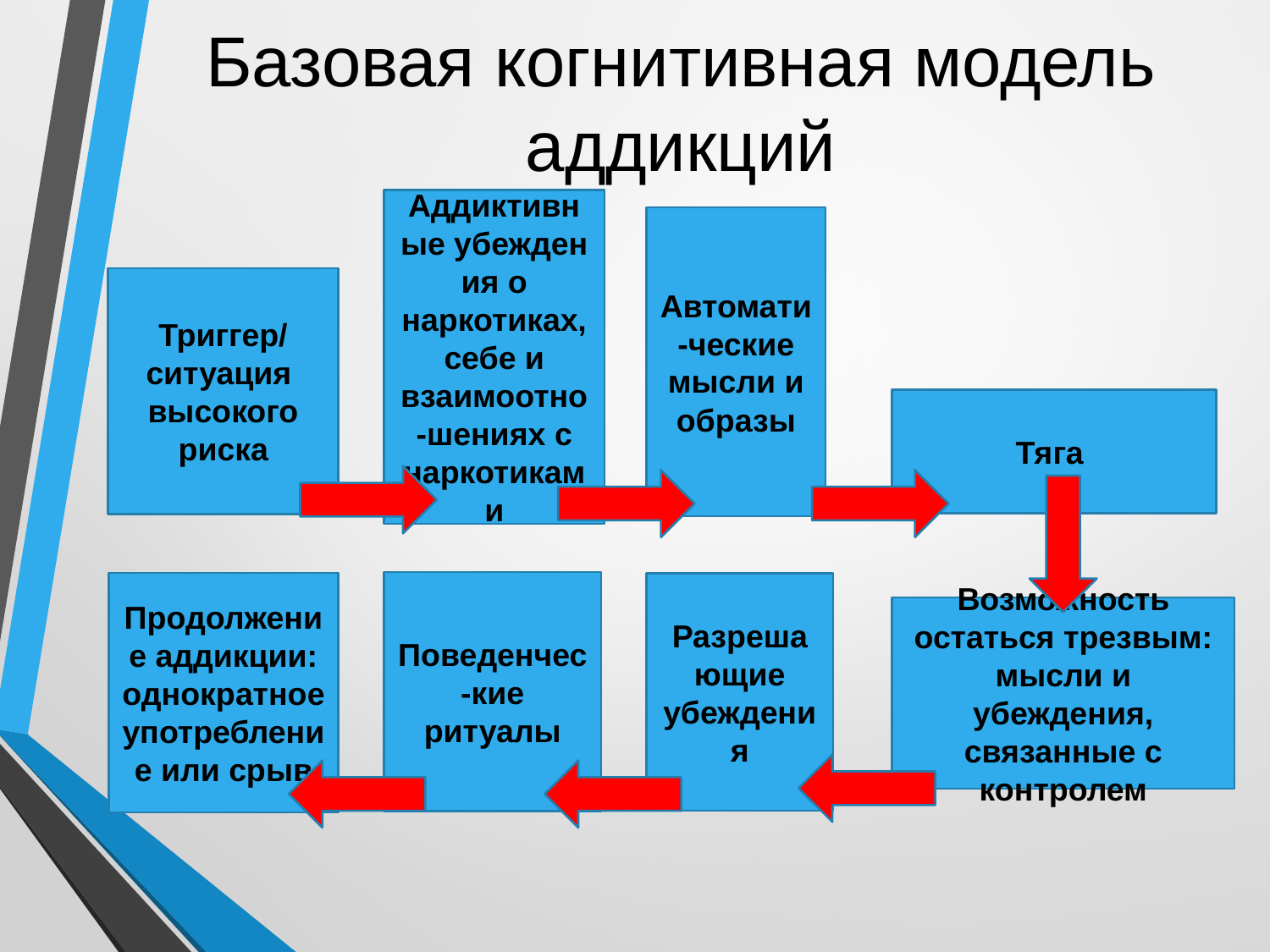

# Базовая когнитивная модель аддикций
Аддиктивные убеждения о наркотиках, себе и взаимоотно-шениях с наркотиками
Автомати-ческие мысли и образы
Триггер/
ситуация
высокого риска
Тяга

Поведенчес-кие ритуалы
Продолжение аддикции: однократное употребление или срыв
Разрешающие убеждения
Возможность остаться трезвым: мысли и убеждения, связанные с контролем